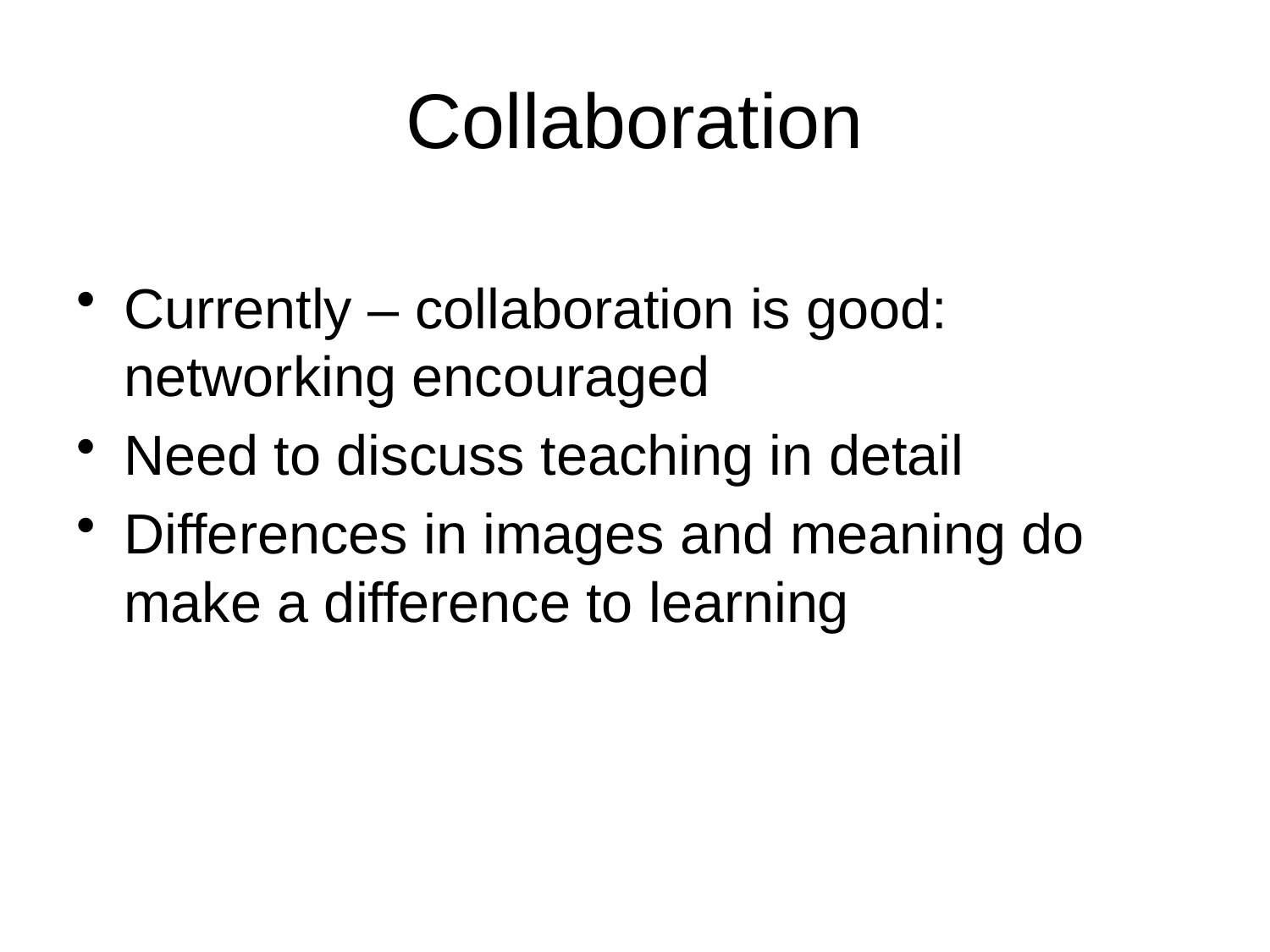

# Collaboration
Currently – collaboration is good: networking encouraged
Need to discuss teaching in detail
Differences in images and meaning do make a difference to learning